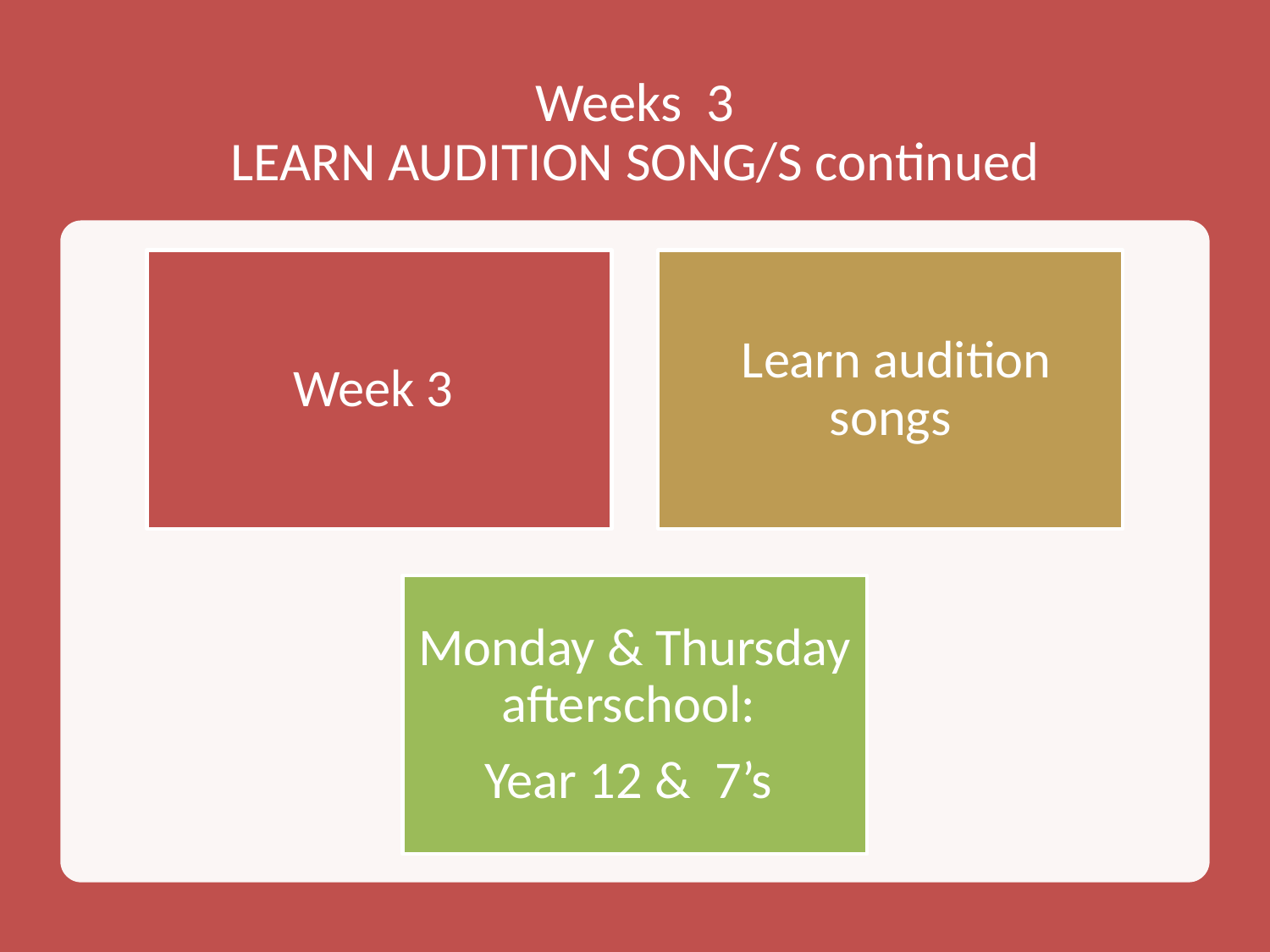

# Weeks  3 LEARN AUDITION SONG/S continued

Week 3
 Learn audition songs
Monday & Thursday afterschool:
Year 12 &  7’s